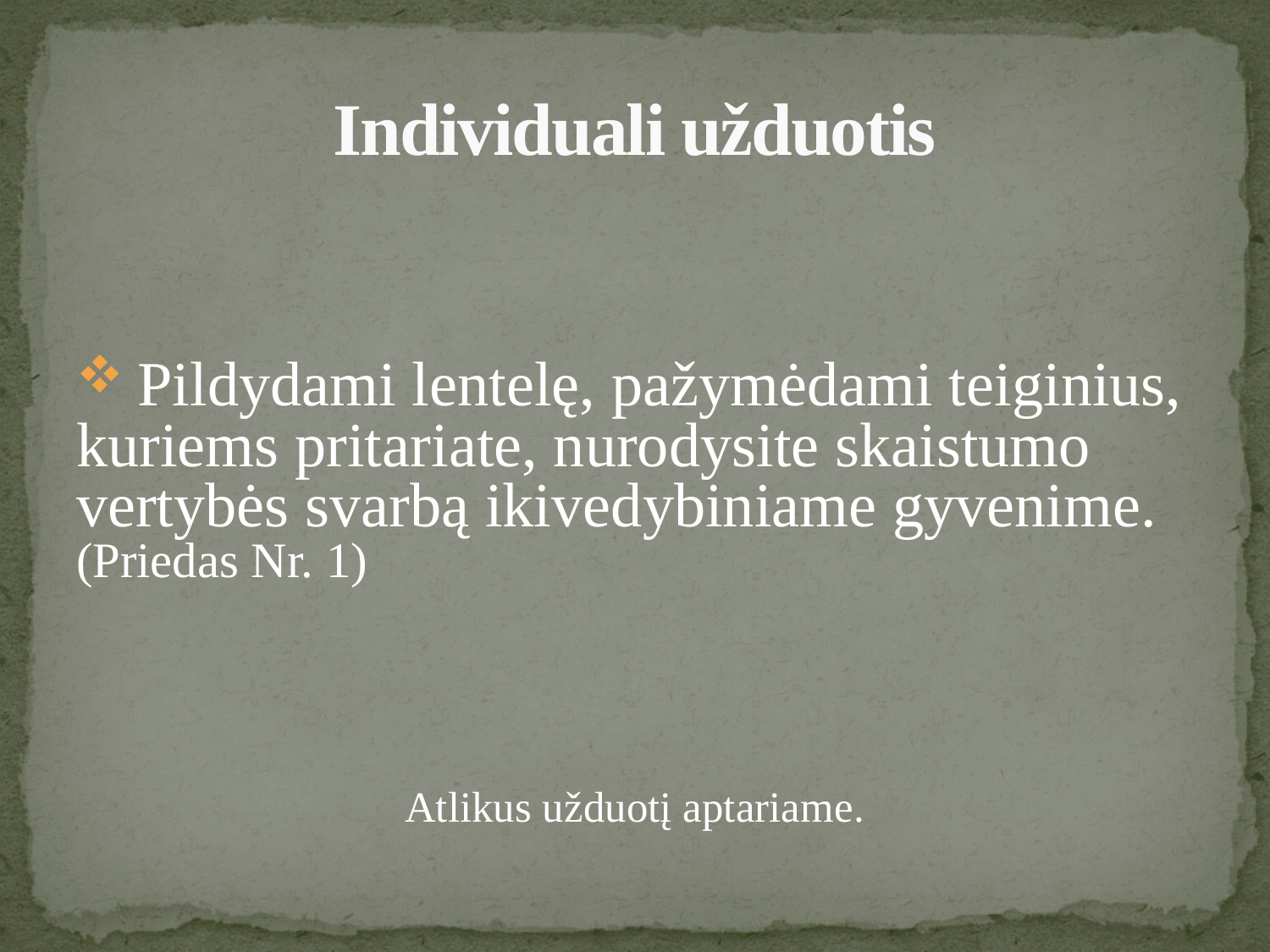

# Individuali užduotis

 Pildydami lentelę, pažymėdami teiginius, kuriems pritariate, nurodysite skaistumo vertybės svarbą ikivedybiniame gyvenime.  (Priedas Nr. 1)

Atlikus užduotį aptariame.